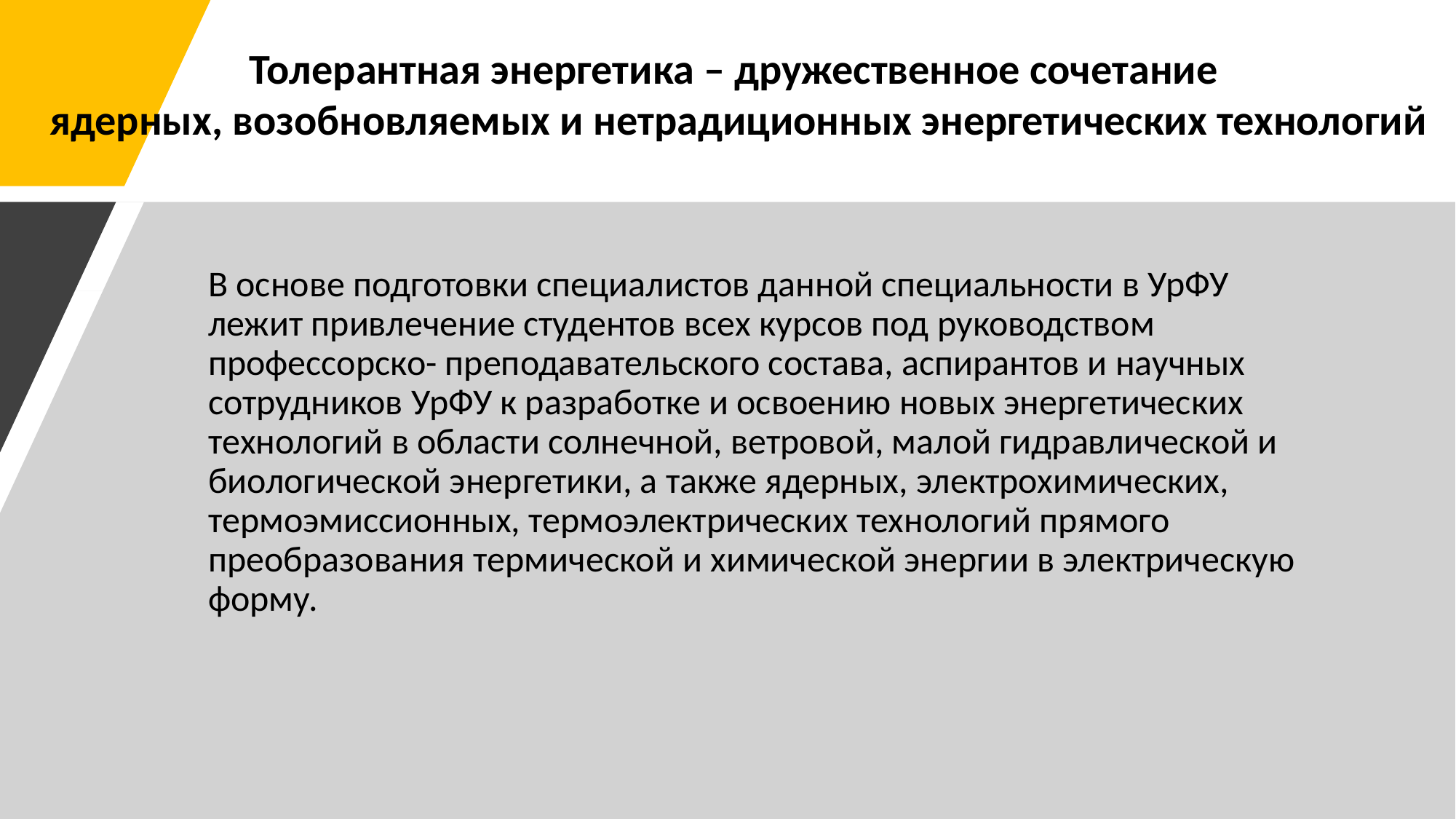

Толерантная энергетика – дружественное сочетание
ядерных, возобновляемых и нетрадиционных энергетических технологий

В основе подготовки специалистов данной специальности в УрФУ лежит привлечение студентов всех курсов под руководством профессорско- преподавательского состава, аспирантов и научных сотрудников УрФУ к разработке и освоению новых энергетических технологий в области солнечной, ветровой, малой гидравлической и биологической энергетики, а также ядерных, электрохимических, термоэмиссионных, термоэлектрических технологий прямого преобразования термической и химической энергии в электрическую форму.